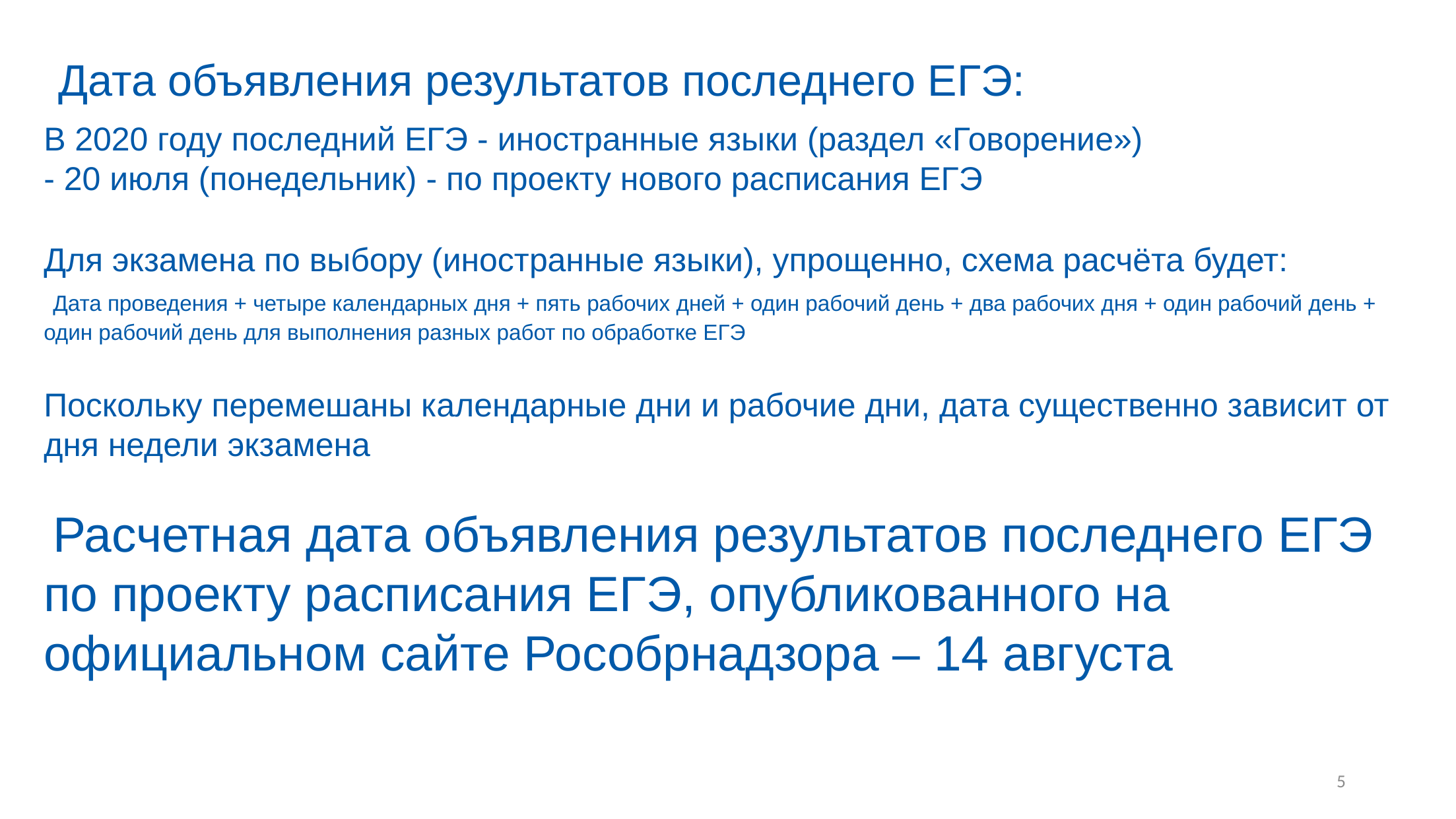

Дата объявления результатов последнего ЕГЭ:
В 2020 году последний ЕГЭ - иностранные языки (раздел «Говорение»)
- 20 июля (понедельник) - по проекту нового расписания ЕГЭ

Для экзамена по выбору (иностранные языки), упрощенно, схема расчёта будет:
 Дата проведения + четыре календарных дня + пять рабочих дней + один рабочий день + два рабочих дня + один рабочий день + один рабочий день для выполнения разных работ по обработке ЕГЭ

Поскольку перемешаны календарные дни и рабочие дни, дата существенно зависит от дня недели экзамена

 Расчетная дата объявления результатов последнего ЕГЭ по проекту расписания ЕГЭ, опубликованного на официальном сайте Рособрнадзора – 14 августа

5